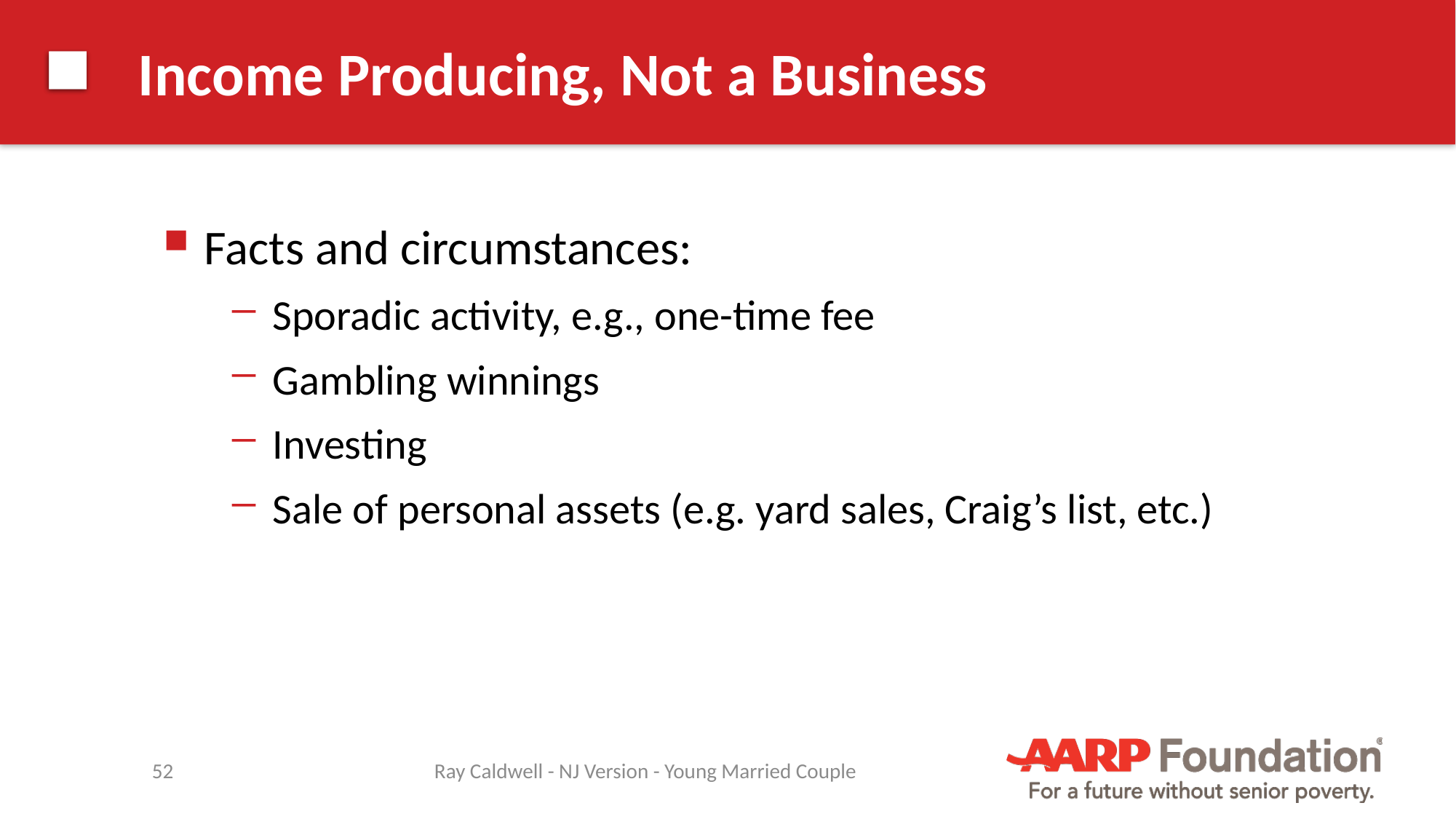

# Income Producing, Not a Business
Facts and circumstances:
Sporadic activity, e.g., one-time fee
Gambling winnings
Investing
Sale of personal assets (e.g. yard sales, Craig’s list, etc.)
52
Ray Caldwell - NJ Version - Young Married Couple